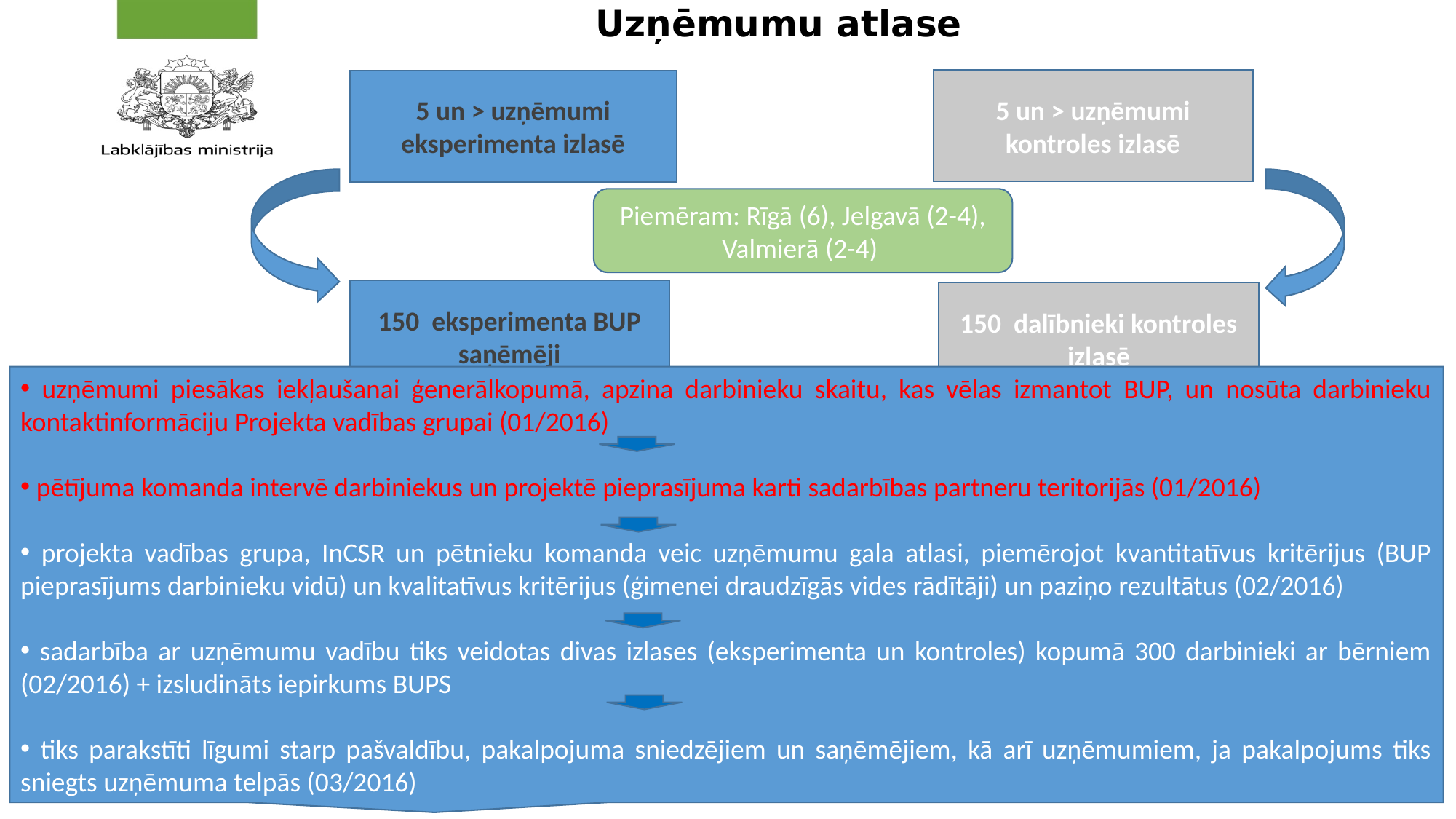

# Uzņēmumu atlase
5 un > uzņēmumi kontroles izlasē
5 un > uzņēmumi eksperimenta izlasē

Piemēram: Rīgā (6), Jelgavā (2-4), Valmierā (2-4)
150  eksperimenta BUP saņēmēji
150  dalībnieki kontroles izlasē
 uzņēmumi piesākas iekļaušanai ģenerālkopumā, apzina darbinieku skaitu, kas vēlas izmantot BUP, un nosūta darbinieku kontaktinformāciju Projekta vadības grupai (01/2016)

 pētījuma komanda intervē darbiniekus un projektē pieprasījuma karti sadarbības partneru teritorijās (01/2016)

 projekta vadības grupa, InCSR un pētnieku komanda veic uzņēmumu gala atlasi, piemērojot kvantitatīvus kritērijus (BUP pieprasījums darbinieku vidū) un kvalitatīvus kritērijus (ģimenei draudzīgās vides rādītāji) un paziņo rezultātus (02/2016)

 sadarbība ar uzņēmumu vadību tiks veidotas divas izlases (eksperimenta un kontroles) kopumā 300 darbinieki ar bērniem (02/2016) + izsludināts iepirkums BUPS

 tiks parakstīti līgumi starp pašvaldību, pakalpojuma sniedzējiem un saņēmējiem, kā arī uzņēmumiem, ja pakalpojums tiks sniegts uzņēmuma telpās (03/2016)